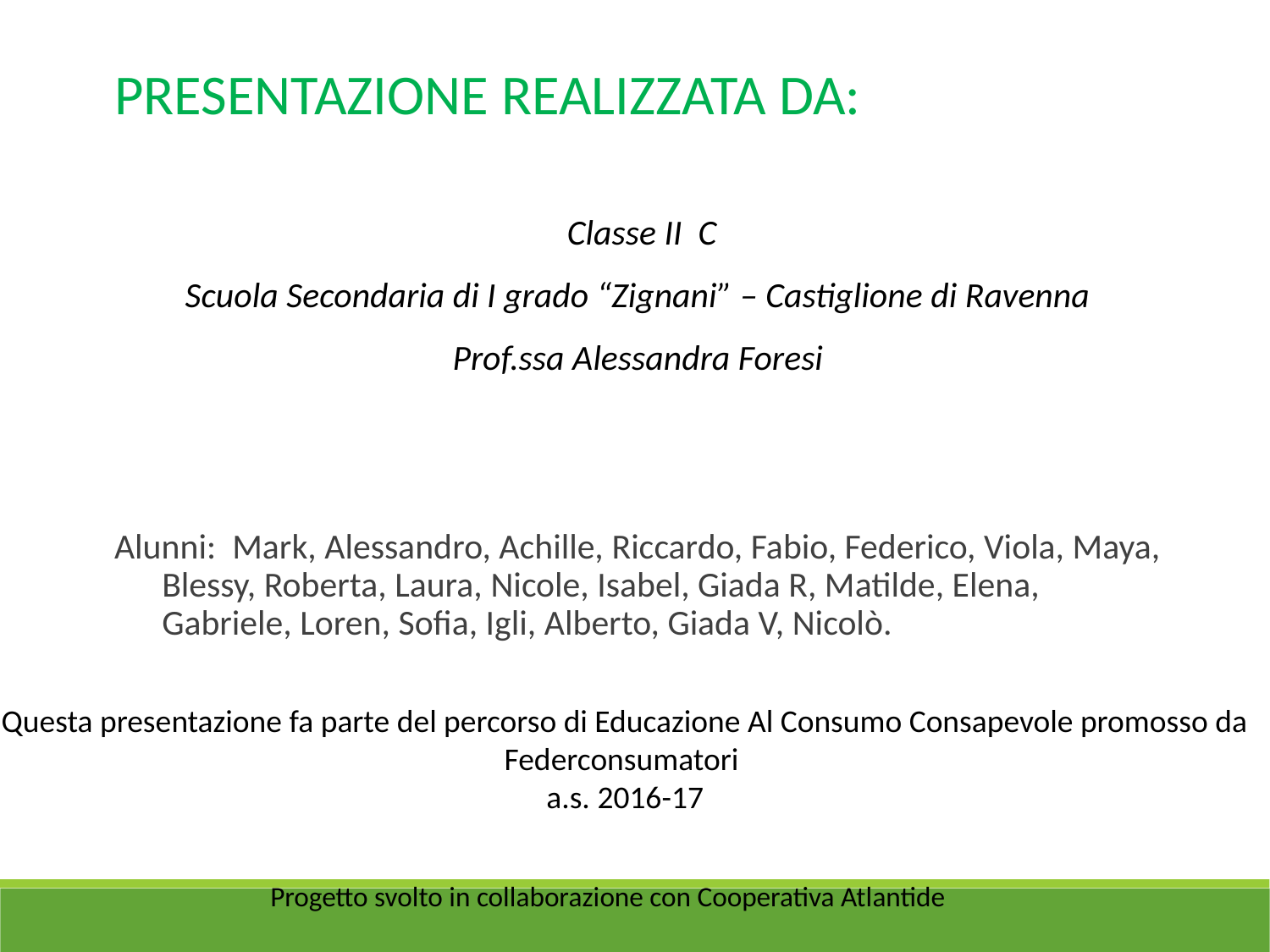

#
PRESENTAZIONE REALIZZATA DA:

 Classe II  C
Scuola Secondaria di I grado “Zignani” – Castiglione di Ravenna
Prof.ssa Alessandra Foresi

Alunni:  Mark, Alessandro, Achille, Riccardo, Fabio, Federico, Viola, Maya, Blessy, Roberta, Laura, Nicole, Isabel, Giada R, Matilde, Elena, Gabriele, Loren, Sofia, Igli, Alberto, Giada V, Nicolò.
Questa presentazione fa parte del percorso di Educazione Al Consumo Consapevole promosso da Federconsumatori
a.s. 2016-17
Progetto svolto in collaborazione con Cooperativa Atlantide